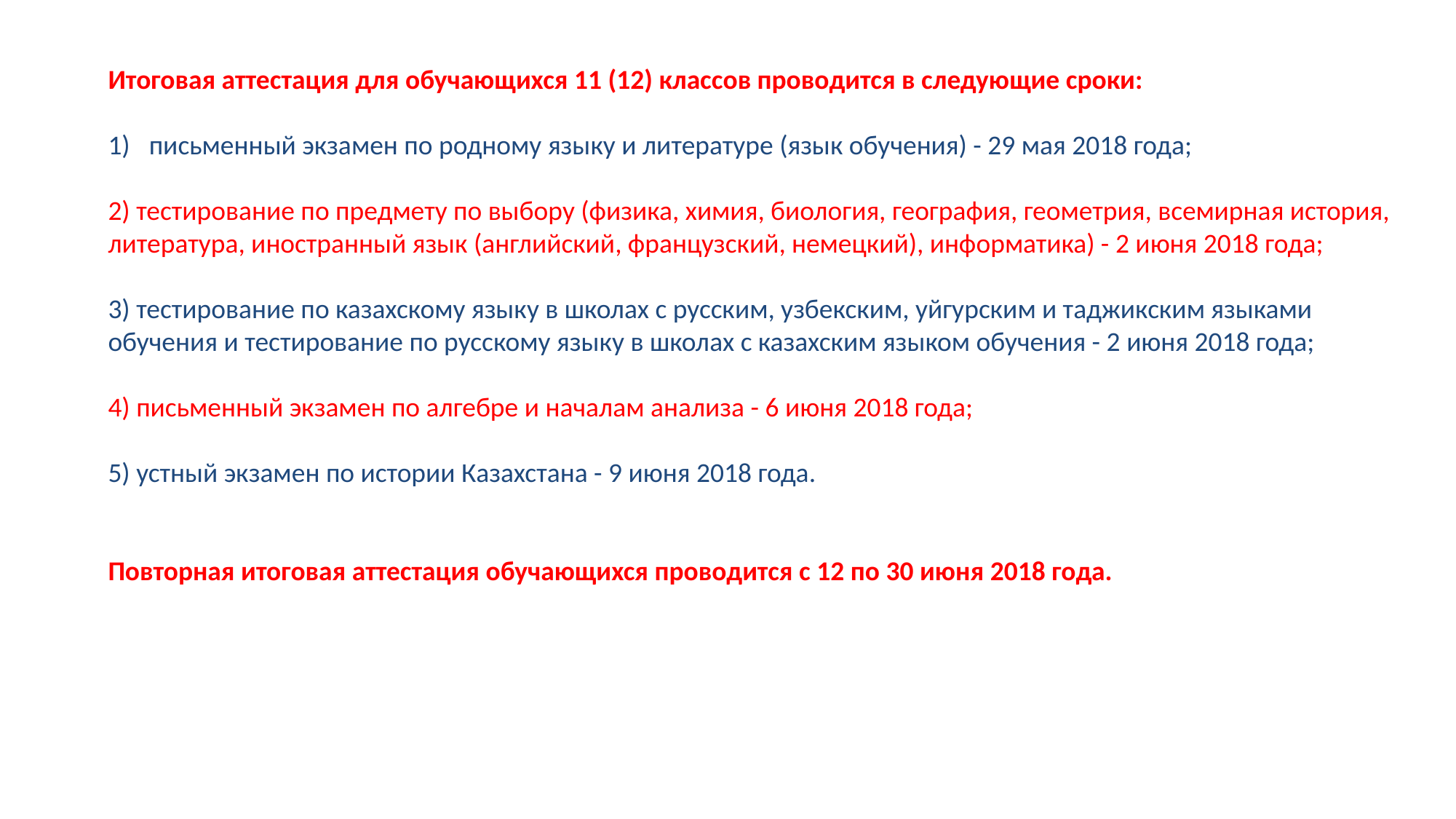

Итоговая аттестация для обучающихся 11 (12) классов проводится в следующие сроки:

письменный экзамен по родному языку и литературе (язык обучения) - 29 мая 2018 года;

2) тестирование по предмету по выбору (физика, химия, биология, география, геометрия, всемирная история, литература, иностранный язык (английский, французский, немецкий), информатика) - 2 июня 2018 года;

3) тестирование по казахскому языку в школах с русским, узбекским, уйгурским и таджикским языками обучения и тестирование по русскому языку в школах с казахским языком обучения - 2 июня 2018 года;

4) письменный экзамен по алгебре и началам анализа - 6 июня 2018 года;

5) устный экзамен по истории Казахстана - 9 июня 2018 года.

Повторная итоговая аттестация обучающихся проводится с 12 по 30 июня 2018 года.